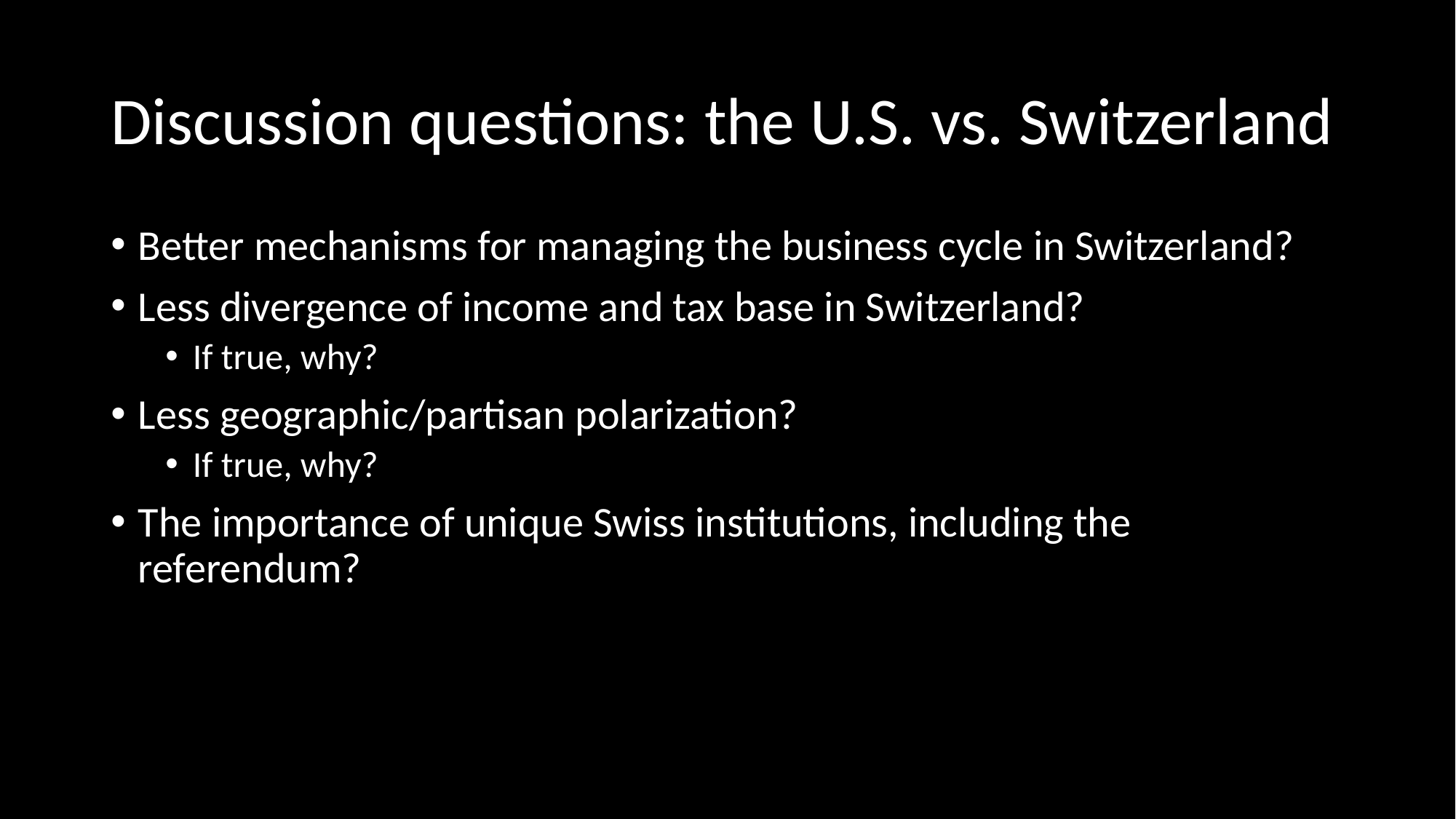

# Discussion questions: the U.S. vs. Switzerland
Better mechanisms for managing the business cycle in Switzerland?
Less divergence of income and tax base in Switzerland?
If true, why?
Less geographic/partisan polarization?
If true, why?
The importance of unique Swiss institutions, including the referendum?